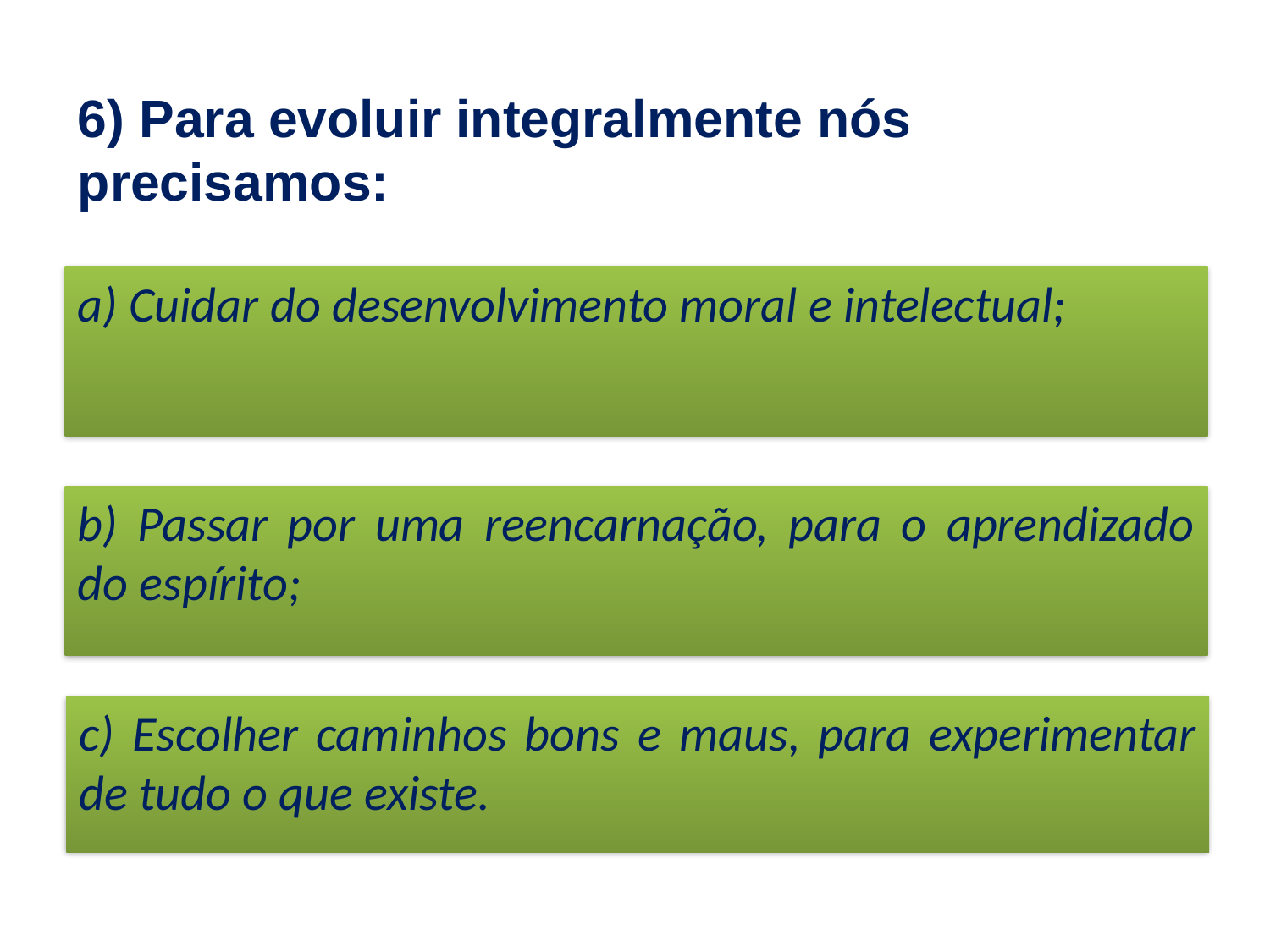

# 6) Para evoluir integralmente nós precisamos:
a) Cuidar do desenvolvimento moral e intelectual;

b) Passar por uma reencarnação, para o aprendizado do espírito;
c) Escolher caminhos bons e maus, para experimentar de tudo o que existe.